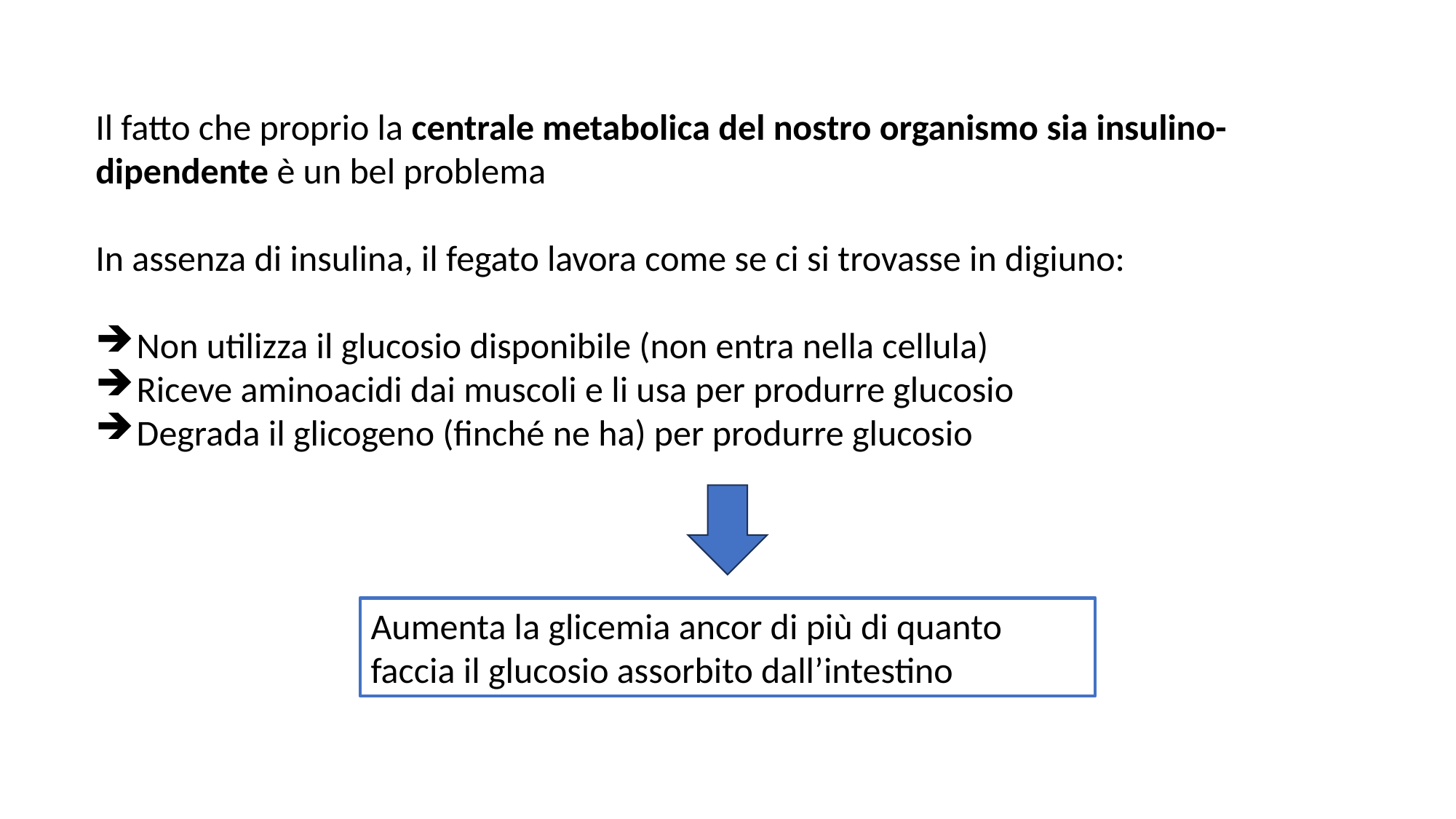

Il fatto che proprio la centrale metabolica del nostro organismo sia insulino-dipendente è un bel problema

In assenza di insulina, il fegato lavora come se ci si trovasse in digiuno:

Non utilizza il glucosio disponibile (non entra nella cellula)
Riceve aminoacidi dai muscoli e li usa per produrre glucosio
Degrada il glicogeno (finché ne ha) per produrre glucosio

Aumenta la glicemia ancor di più di quanto faccia il glucosio assorbito dall’intestino